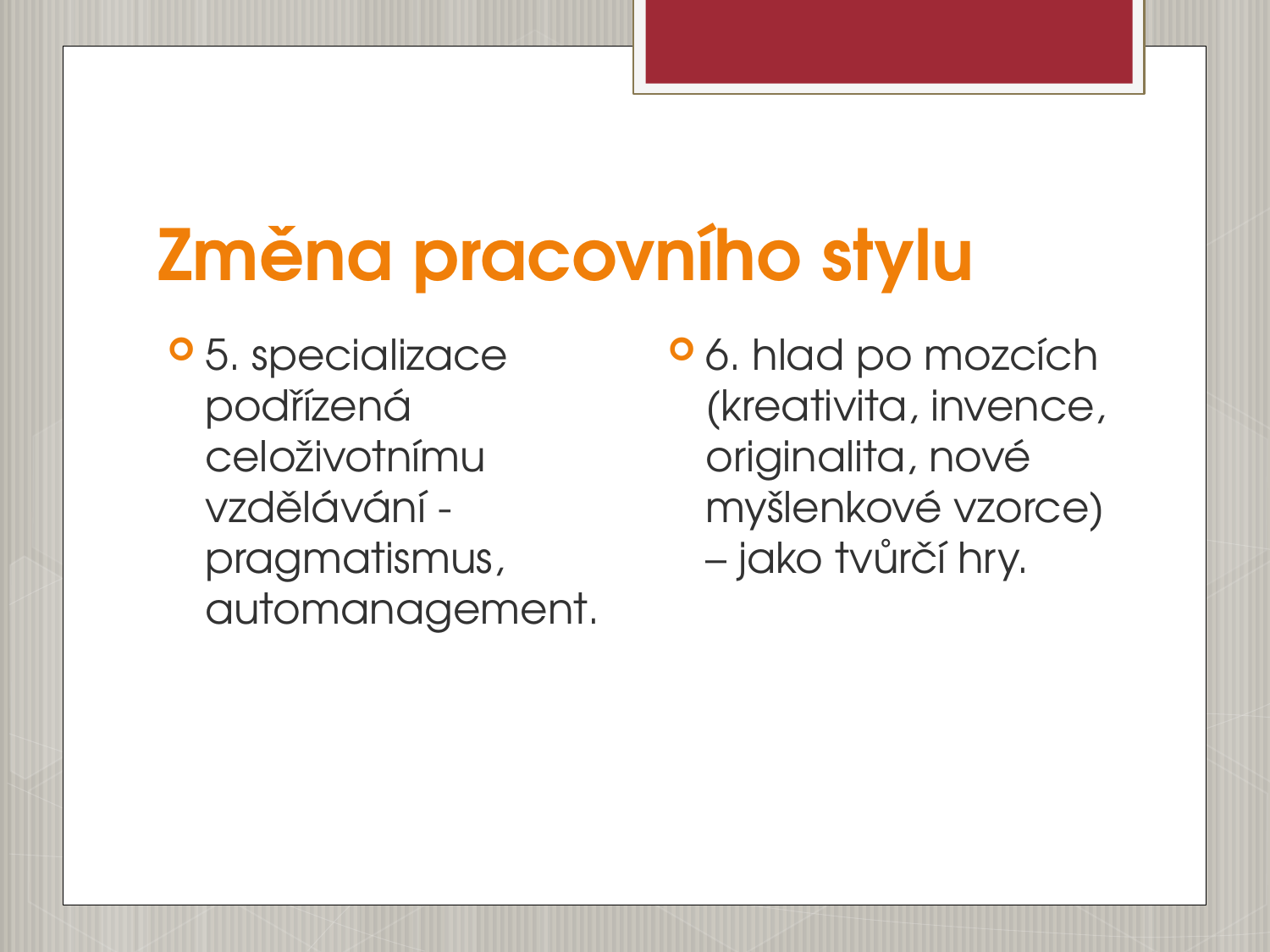

# Změna pracovního stylu
6. hlad po mozcích (kreativita, invence, originalita, nové myšlenkové vzorce) – jako tvůrčí hry.
5. specializace podřízená celoživotnímu vzdělávání -pragmatismus, automanagement.